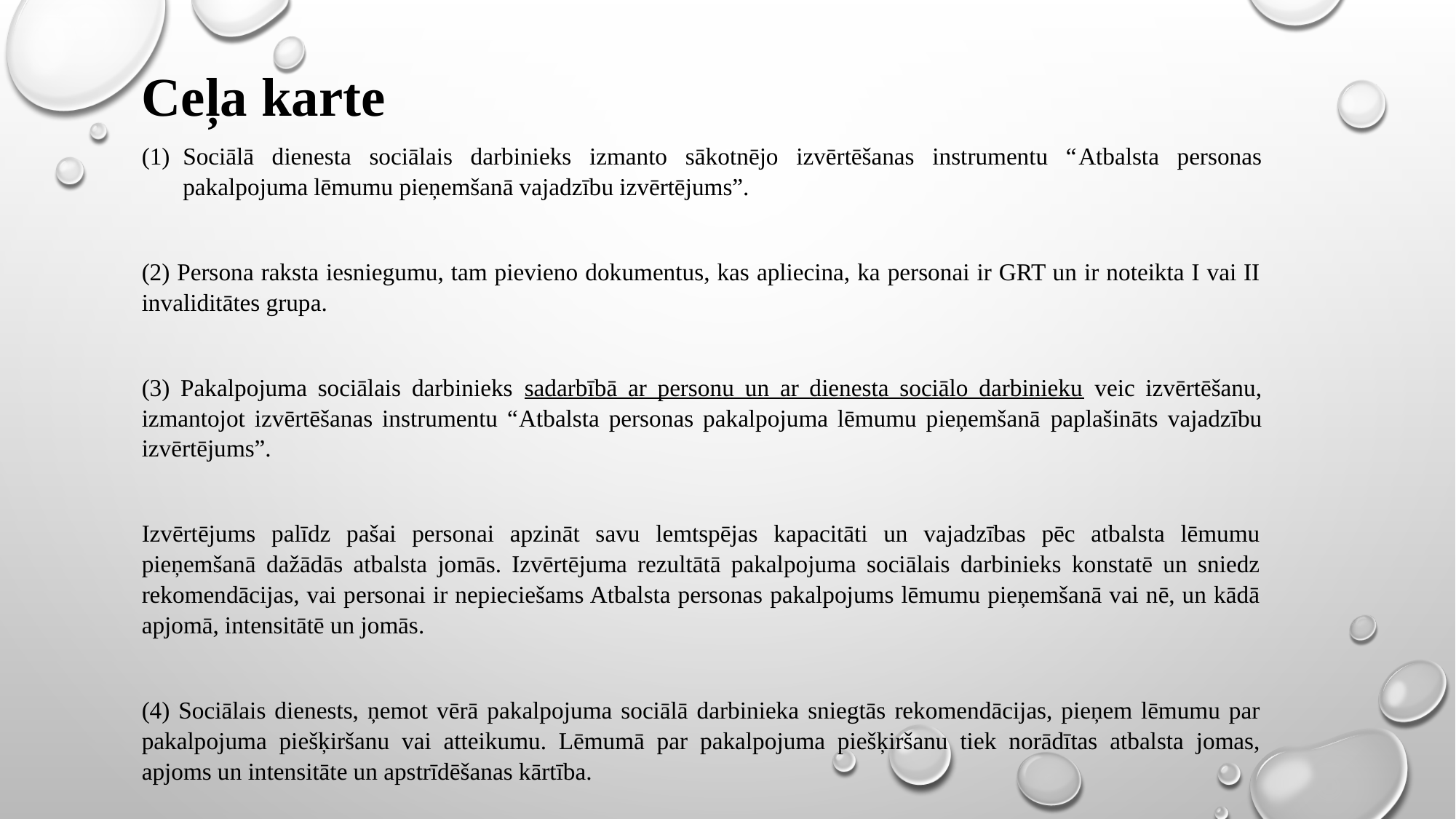

Ceļa karte
Sociālā dienesta sociālais darbinieks izmanto sākotnējo izvērtēšanas instrumentu “Atbalsta personas pakalpojuma lēmumu pieņemšanā vajadzību izvērtējums”.

(2) Persona raksta iesniegumu, tam pievieno dokumentus, kas apliecina, ka personai ir GRT un ir noteikta I vai II invaliditātes grupa.

(3) Pakalpojuma sociālais darbinieks sadarbībā ar personu un ar dienesta sociālo darbinieku veic izvērtēšanu, izmantojot izvērtēšanas instrumentu “Atbalsta personas pakalpojuma lēmumu pieņemšanā paplašināts vajadzību izvērtējums”.

Izvērtējums palīdz pašai personai apzināt savu lemtspējas kapacitāti un vajadzības pēc atbalsta lēmumu pieņemšanā dažādās atbalsta jomās. Izvērtējuma rezultātā pakalpojuma sociālais darbinieks konstatē un sniedz rekomendācijas, vai personai ir nepieciešams Atbalsta personas pakalpojums lēmumu pieņemšanā vai nē, un kādā apjomā, intensitātē un jomās.

(4) Sociālais dienests, ņemot vērā pakalpojuma sociālā darbinieka sniegtās rekomendācijas, pieņem lēmumu par pakalpojuma piešķiršanu vai atteikumu. Lēmumā par pakalpojuma piešķiršanu tiek norādītas atbalsta jomas, apjoms un intensitāte un apstrīdēšanas kārtība.